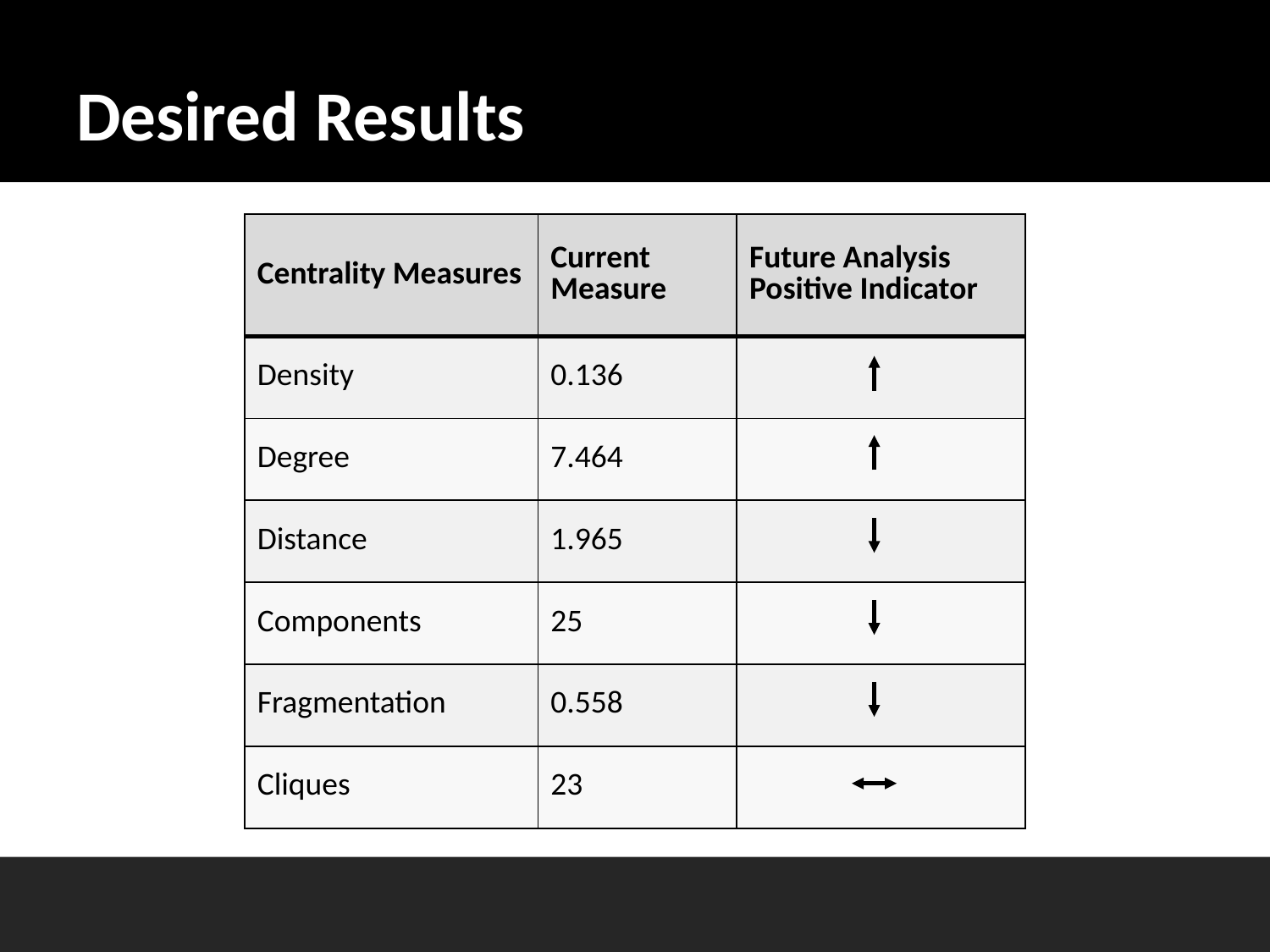

# Desired Results
| Centrality Measures | Current Measure | Future Analysis Positive Indicator |
| --- | --- | --- |
| Density | 0.136 |  |
| Degree | 7.464 |  |
| Distance | 1.965 |  |
| Components | 25 |  |
| Fragmentation | 0.558 |  |
| Cliques | 23 |  |